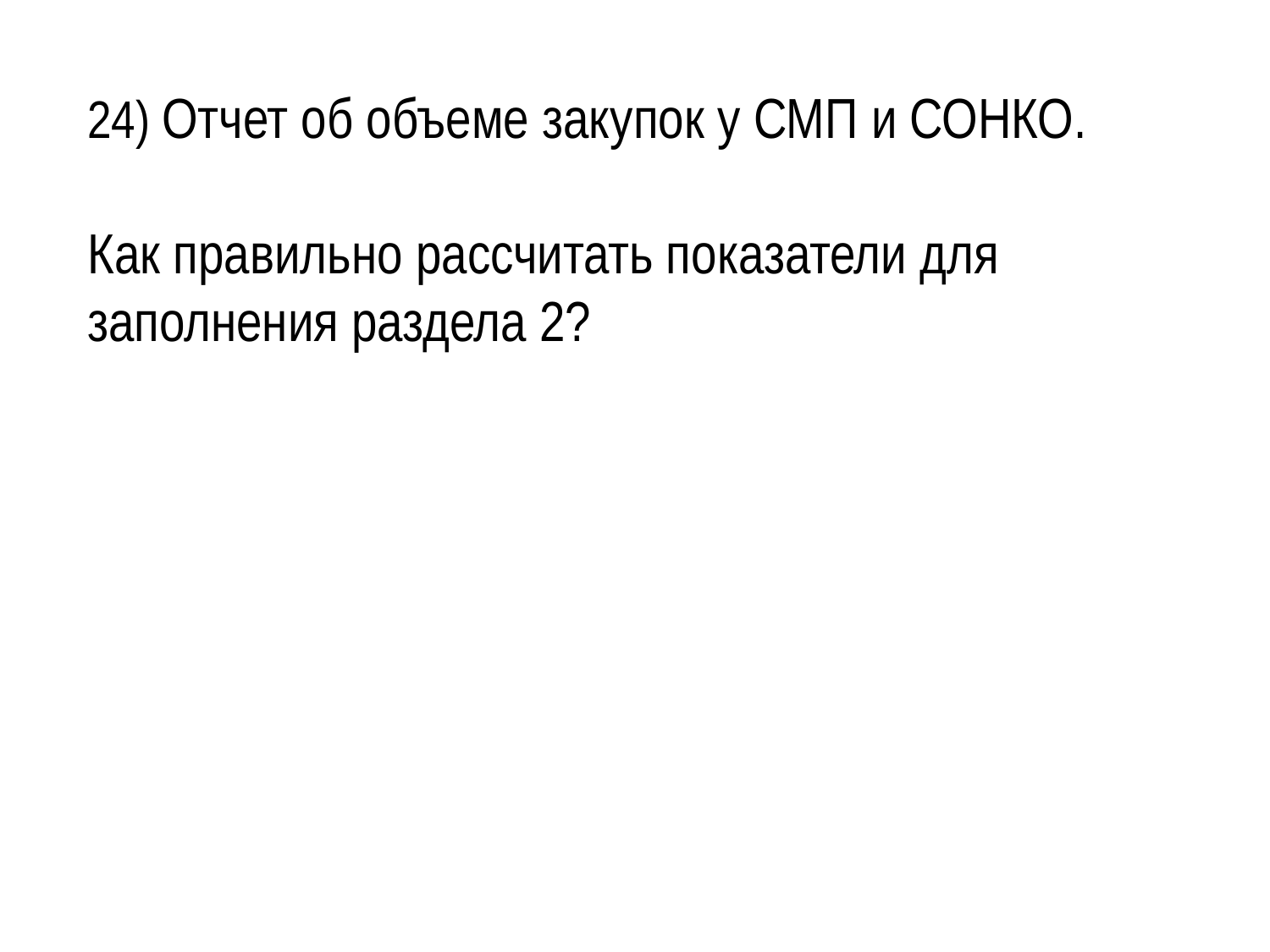

24) Отчет об объеме закупок у СМП и СОНКО.

Как правильно рассчитать показатели для заполнения раздела 2?